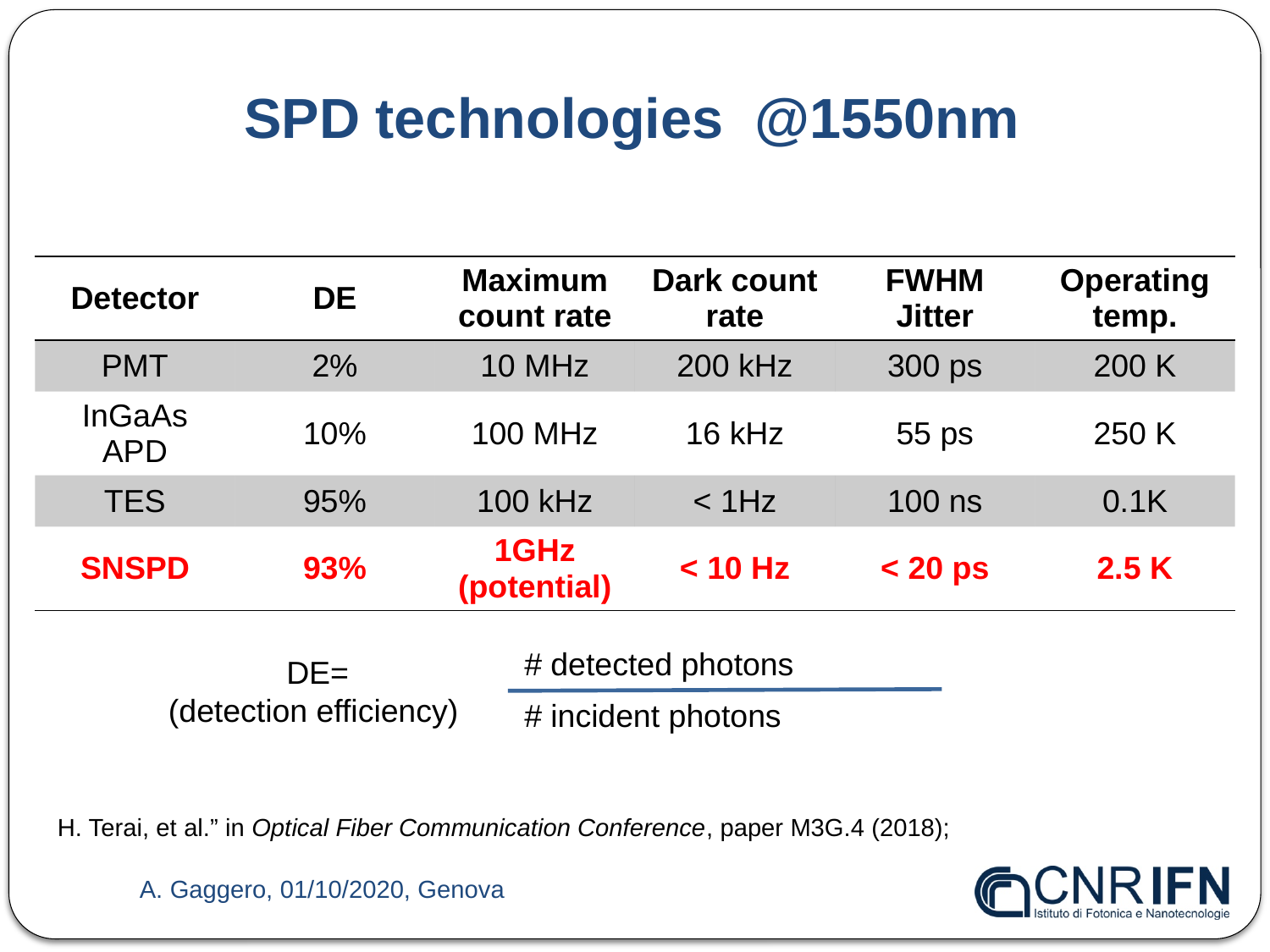

SPD technologies  @1550nm
| Detector | DE | Maximum count rate | Dark count rate | FWHM Jitter | Operating temp. |
| --- | --- | --- | --- | --- | --- |
| PMT | 2% | 10 MHz | 200 kHz | 300 ps | 200 K |
| InGaAs APD | 10% | 100 MHz | 16 kHz | 55 ps | 250 K |
| TES | 95% | 100 kHz | < 1Hz | 100 ns | 0.1K |
| SNSPD | 93% | 1GHz (potential) | < 10 Hz | < 20 ps | 2.5 K |
# detected photons
DE=
(detection efficiency)
# incident photons
H. Terai, et al.” in Optical Fiber Communication Conference, paper M3G.4 (2018);
A. Gaggero, 01/10/2020, Genova